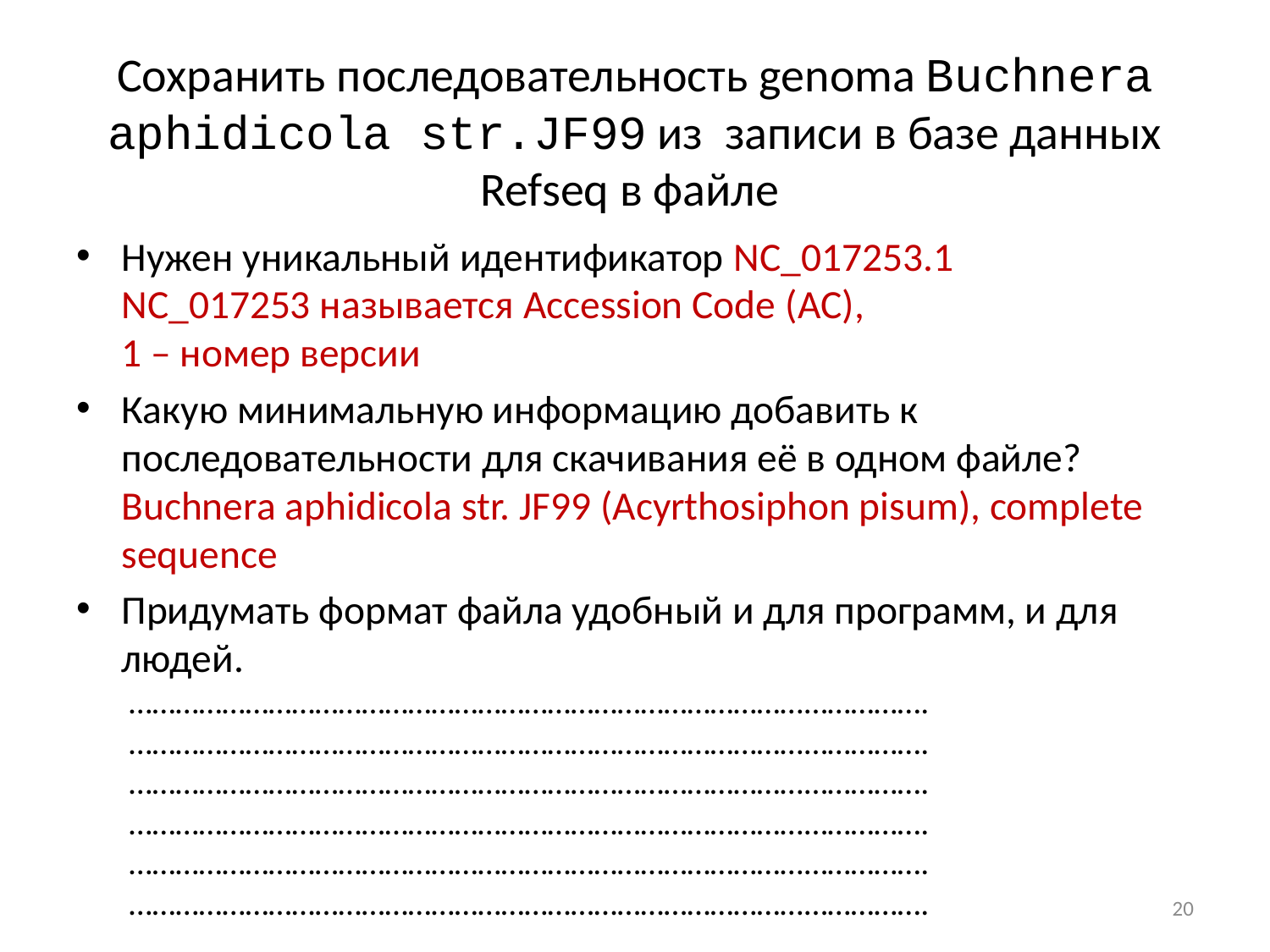

# Сохранить последовательность genoma Buchnera aphidicola str.JF99 из  записи в базе данных Refseq в файле
Нужен уникальный идентификатор NC_017253.1
NC_017253 называется Accession Code (AC),
1 – номер версии
Какую минимальную информацию добавить к последовательности для скачивания её в одном файле?
Buchnera aphidicola str. JF99 (Acyrthosiphon pisum), complete sequence
Придумать формат файла удобный и для программ, и для людей.
 ………………………………………………………………………………………….
 ………………………………………………………………………………………….
 ………………………………………………………………………………………….
 ………………………………………………………………………………………….
 ………………………………………………………………………………………….
 ………………………………………………………………………………………….

20